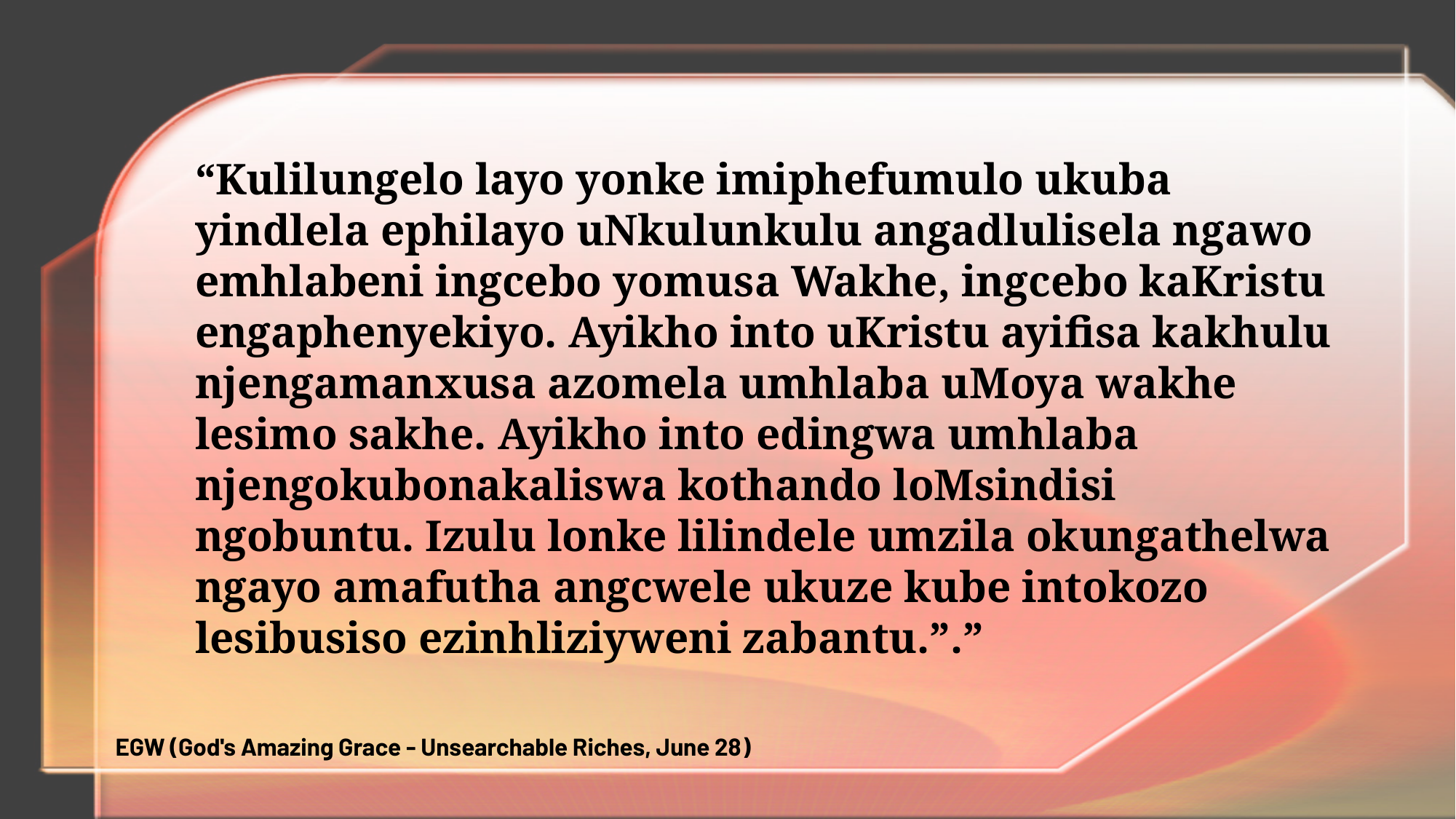

“Kulilungelo layo yonke imiphefumulo ukuba yindlela ephilayo uNkulunkulu angadlulisela ngawo emhlabeni ingcebo yomusa Wakhe, ingcebo kaKristu engaphenyekiyo. Ayikho into uKristu ayifisa kakhulu njengamanxusa azomela umhlaba uMoya wakhe lesimo sakhe. Ayikho into edingwa umhlaba njengokubonakaliswa kothando loMsindisi ngobuntu. Izulu lonke lilindele umzila okungathelwa ngayo amafutha angcwele ukuze kube intokozo lesibusiso ezinhliziyweni zabantu.”.”
EGW (God's Amazing Grace - Unsearchable Riches, June 28)